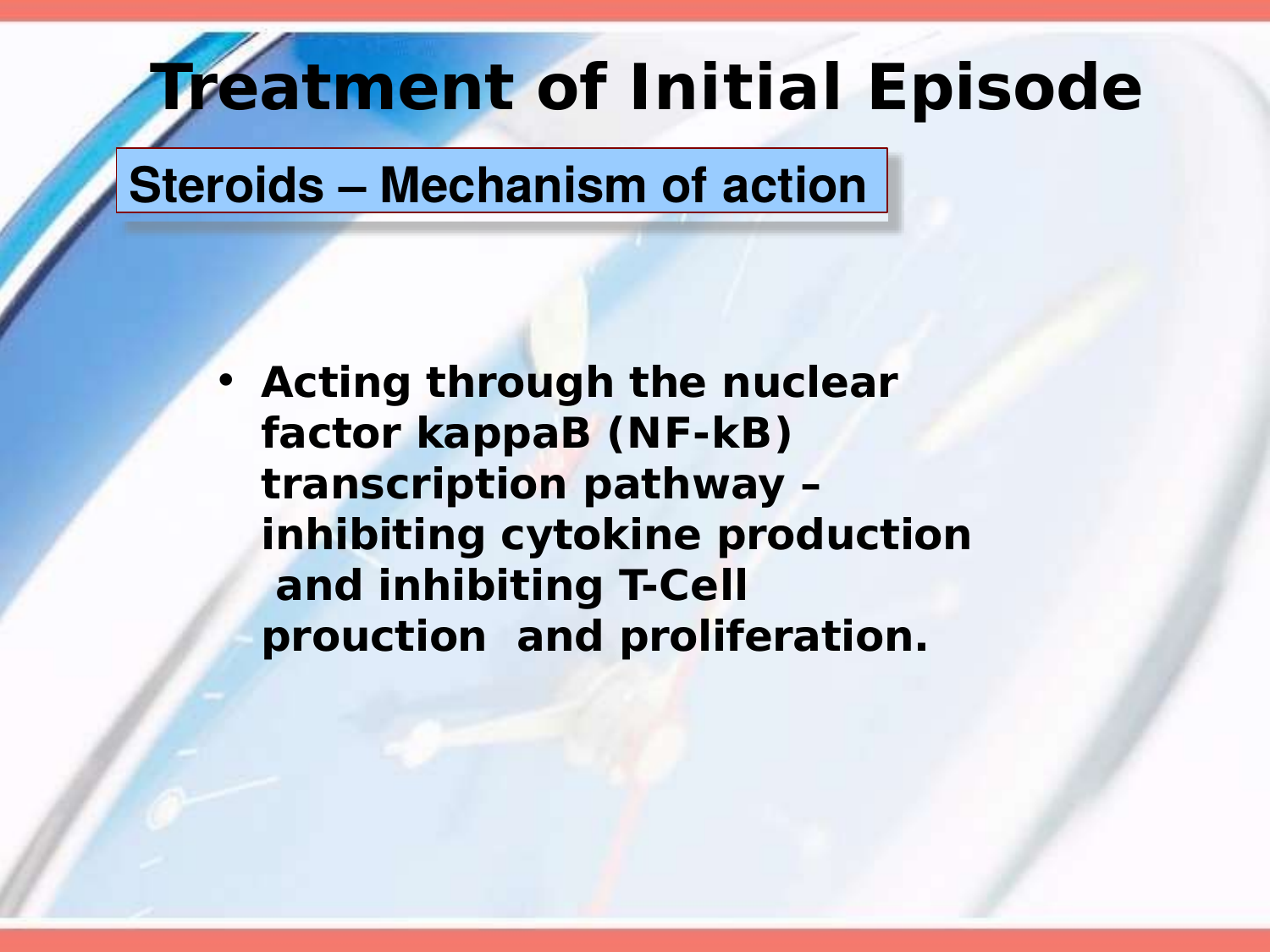

# Treatment of Initial Episode

Steroids – Mechanism of action
Acting through the nuclear  factor kappaB (NF-kB)  transcription pathway –  inhibiting cytokine production  and inhibiting T-Cell prouction  and proliferation.